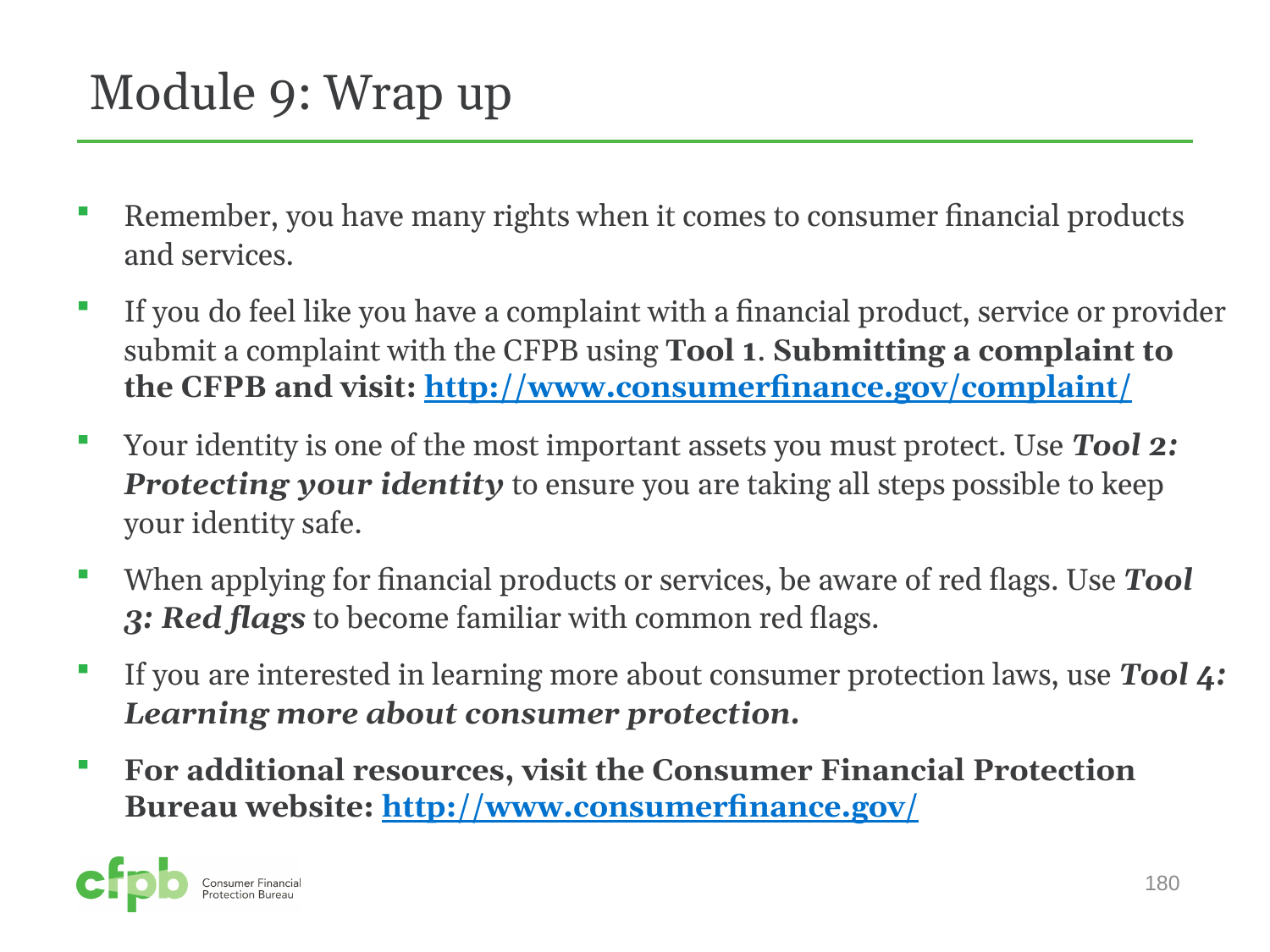

# Module 9: Wrap up
Remember, you have many rights when it comes to consumer financial products and services.
If you do feel like you have a complaint with a financial product, service or provider submit a complaint with the CFPB using Tool 1. Submitting a complaint to the CFPB and visit: http://www.consumerfinance.gov/complaint/
Your identity is one of the most important assets you must protect. Use Tool 2: Protecting your identity to ensure you are taking all steps possible to keep your identity safe.
When applying for financial products or services, be aware of red flags. Use Tool 3: Red flags to become familiar with common red flags.
If you are interested in learning more about consumer protection laws, use Tool 4: Learning more about consumer protection.
For additional resources, visit the Consumer Financial Protection Bureau website: http://www.consumerfinance.gov/
180